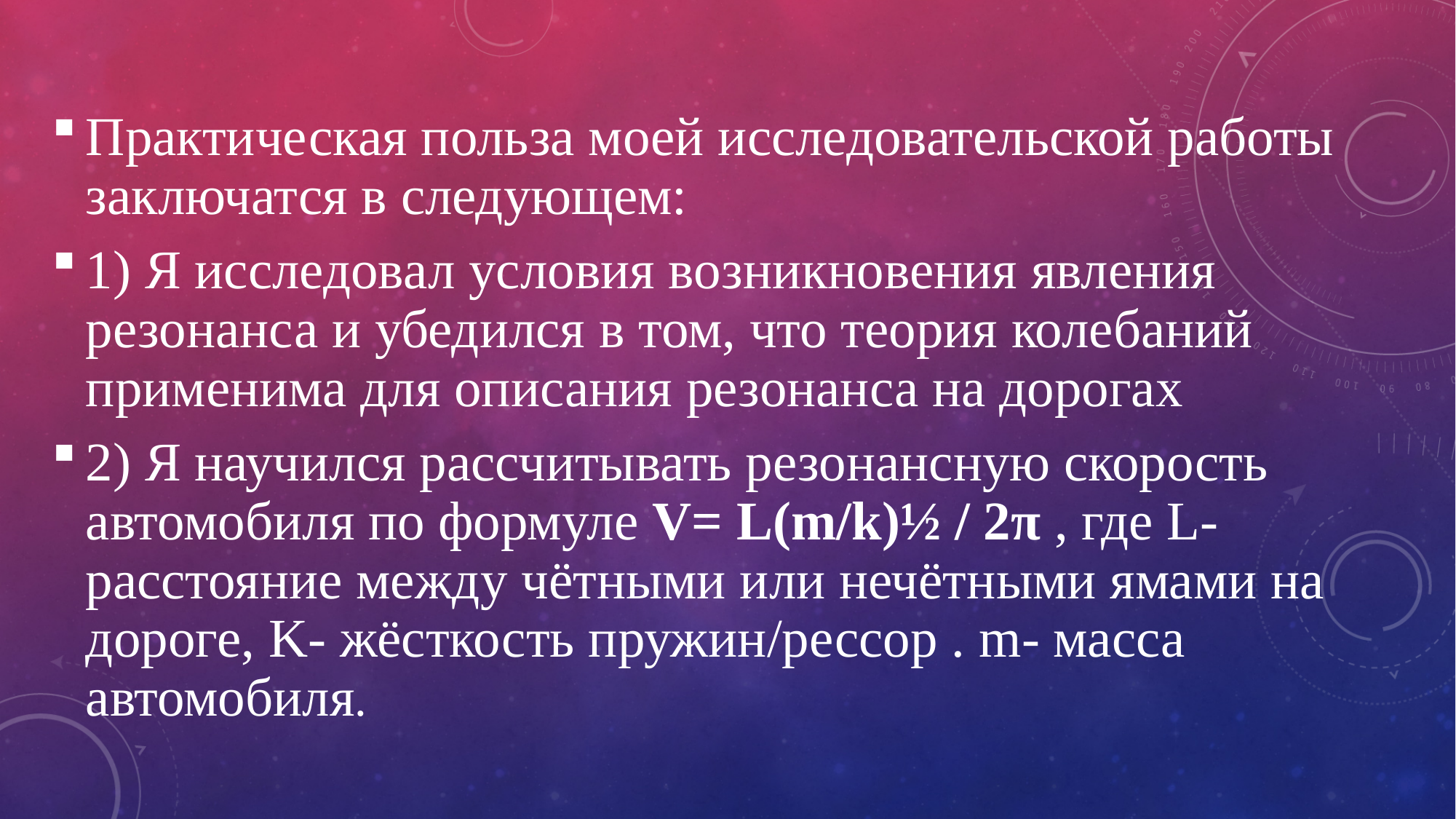

Практическая польза моей исследовательской работы заключатся в следующем:
1) Я исследовал условия возникновения явления резонанса и убедился в том, что теория колебаний применима для описания резонанса на дорогах
2) Я научился рассчитывать резонансную скорость автомобиля по формуле V= L(m/k)½ / 2π , где L- расстояние между чётными или нечётными ямами на дороге, K- жёсткость пружин/рессор . m- масса автомобиля.